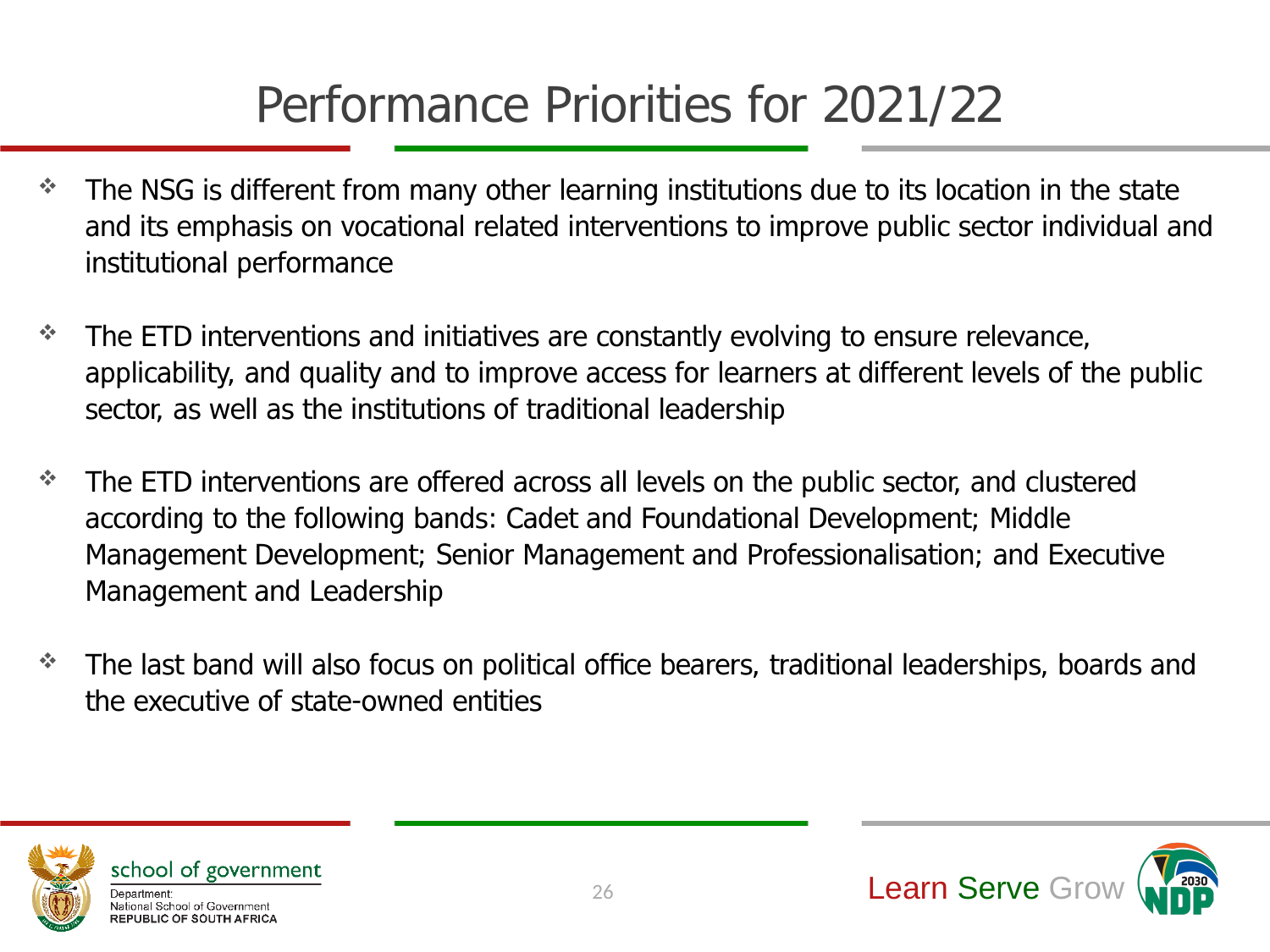

# Performance Priorities for 2021/22
The NSG is different from many other learning institutions due to its location in the state and its emphasis on vocational related interventions to improve public sector individual and institutional performance

The ETD interventions and initiatives are constantly evolving to ensure relevance, applicability, and quality and to improve access for learners at different levels of the public sector, as well as the institutions of traditional leadership

The ETD interventions are offered across all levels on the public sector, and clustered according to the following bands: Cadet and Foundational Development; Middle Management Development; Senior Management and Professionalisation; and Executive Management and Leadership

The last band will also focus on political office bearers, traditional leaderships, boards and the executive of state-owned entities

26